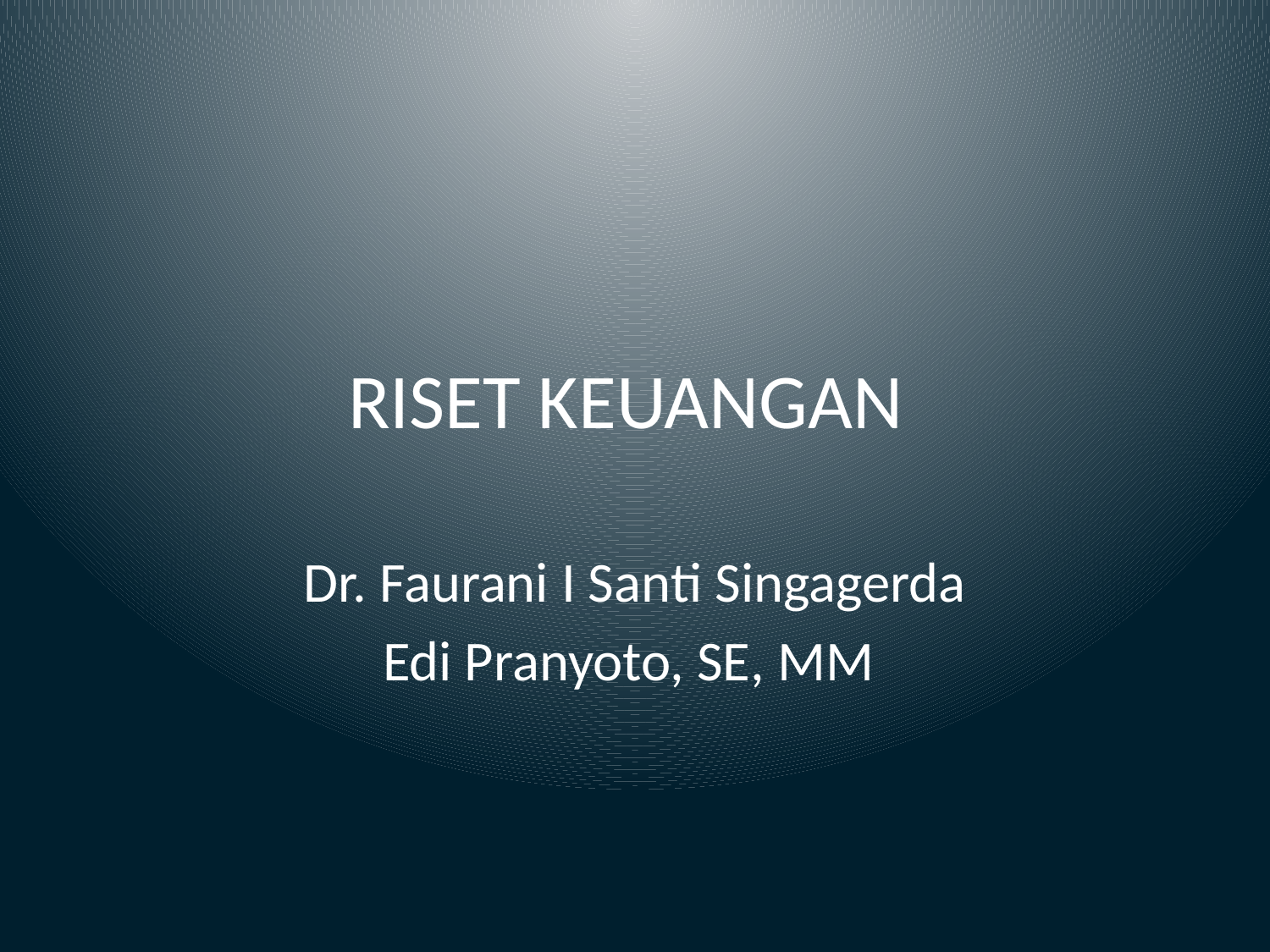

# RISET KEUANGAN
Dr. Faurani I Santi Singagerda
Edi Pranyoto, SE, MM